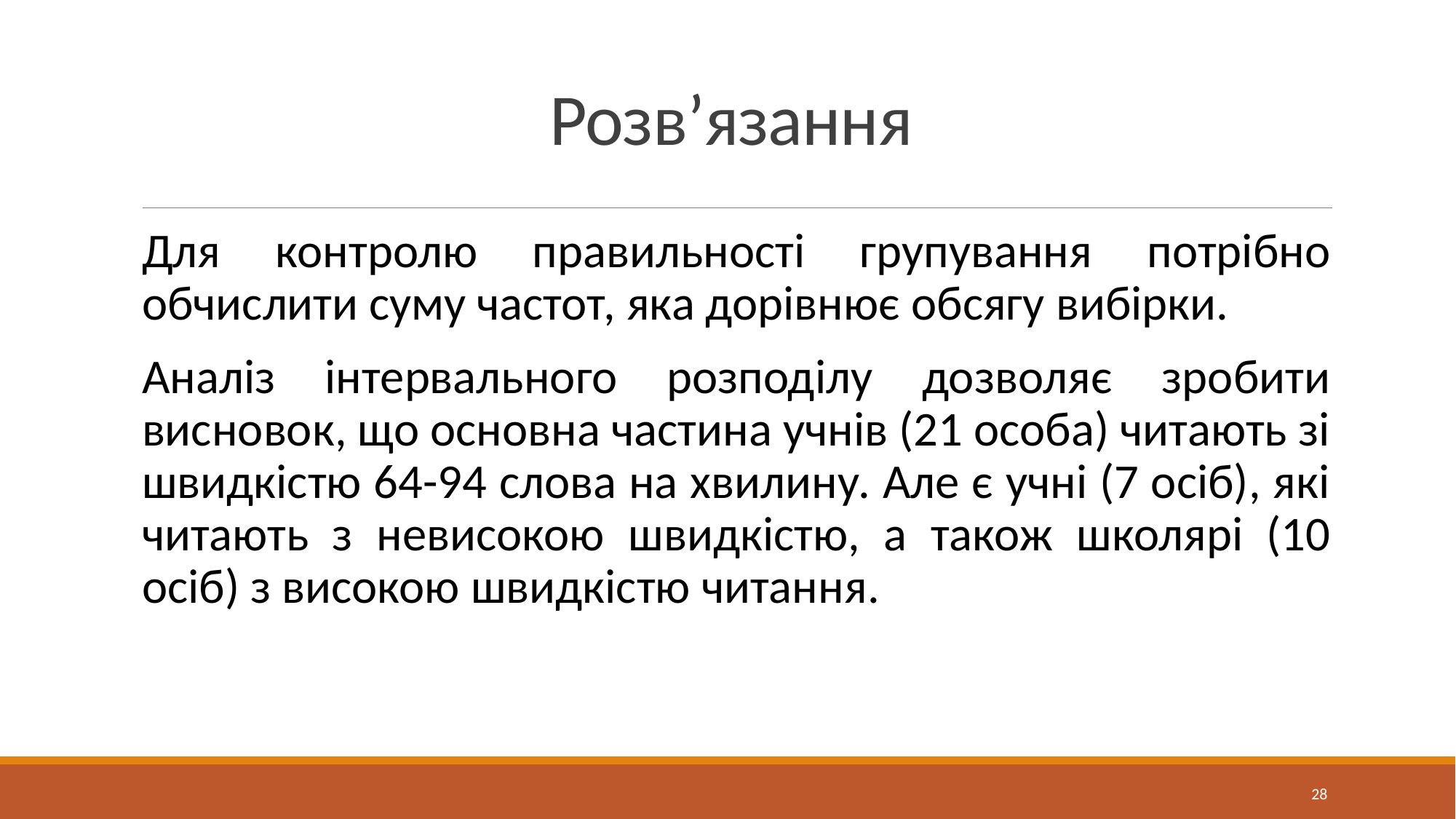

# Розв’язання
Для контролю правильності групування потрібно обчислити суму частот, яка дорівнює обсягу вибірки.
Аналіз інтервального розподілу дозволяє зробити висновок, що основна частина учнів (21 особа) читають зі швидкістю 64-94 слова на хвилину. Але є учні (7 осіб), які читають з невисокою швидкістю, а також школярі (10 осіб) з високою швидкістю читання.

28